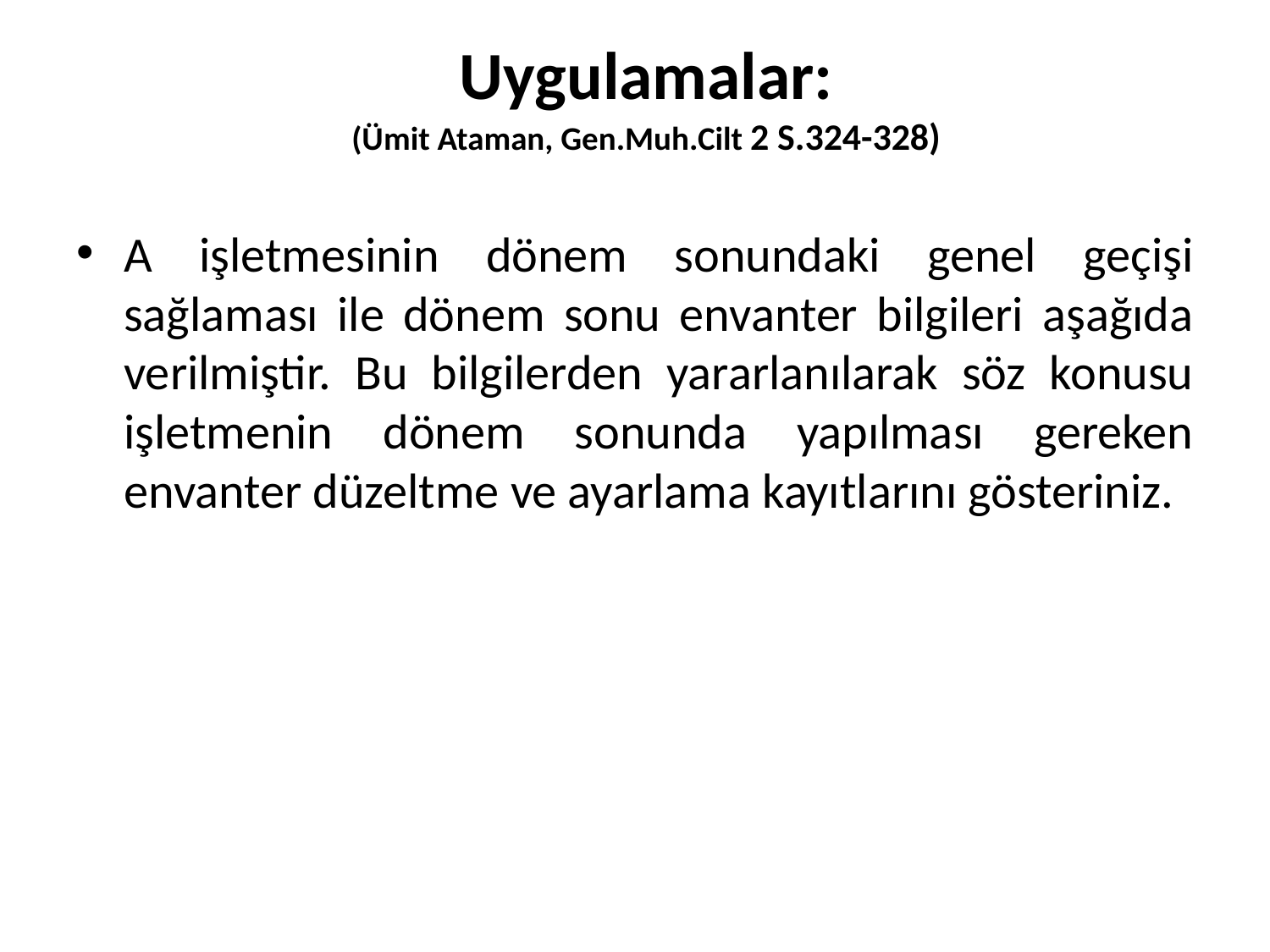

# Uygulamalar: (Ümit Ataman, Gen.Muh.Cilt 2 S.324-328)
A işletmesinin dönem sonundaki genel geçişi sağlaması ile dönem sonu envanter bilgileri aşağıda verilmiştir. Bu bilgilerden yararlanılarak söz konusu işletmenin dönem sonunda yapılması gereken envanter düzeltme ve ayarlama kayıtlarını gösteriniz.